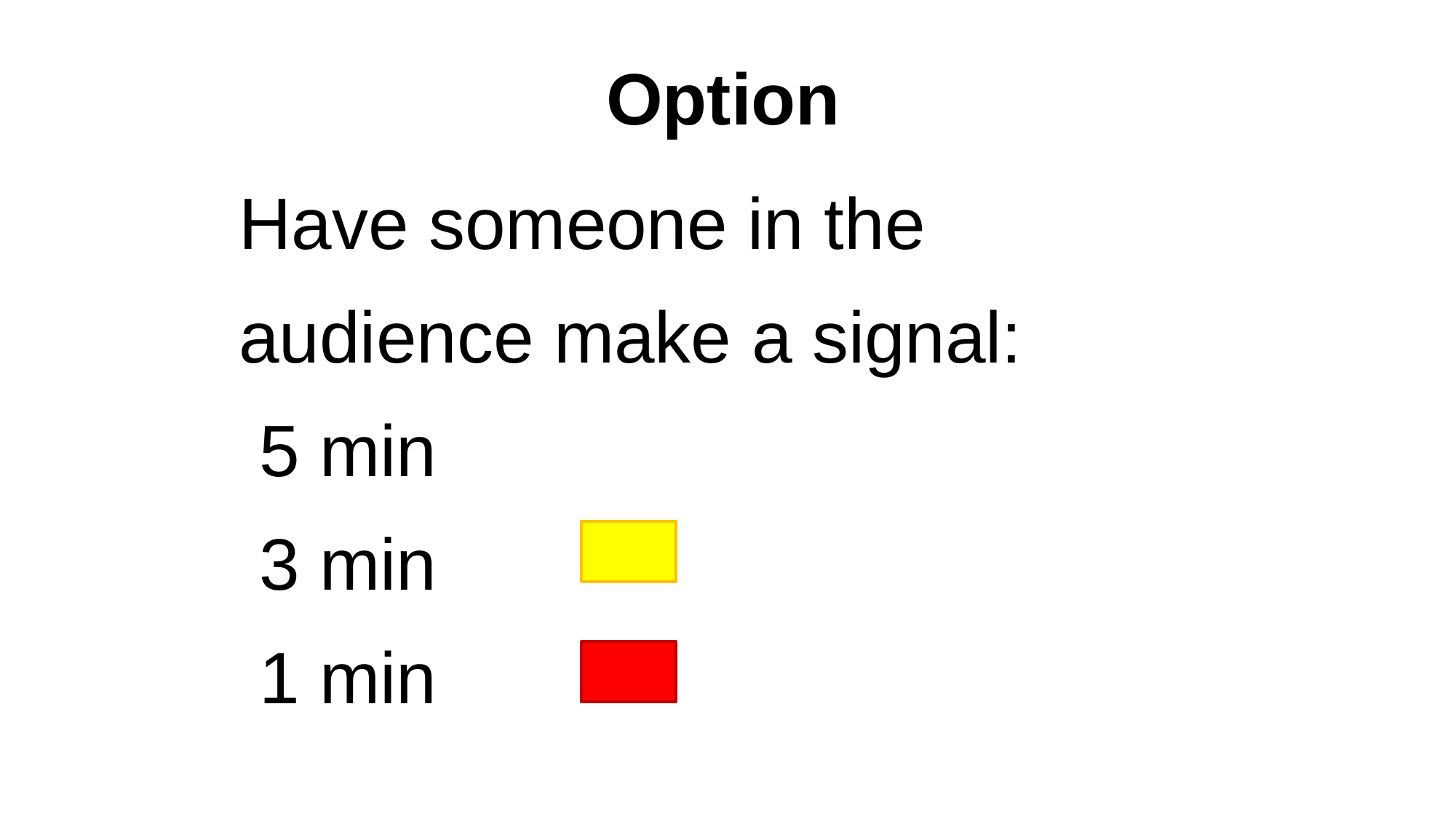

Option
Have someone in the audience make a signal:
 5 min
 3 min
 1 min